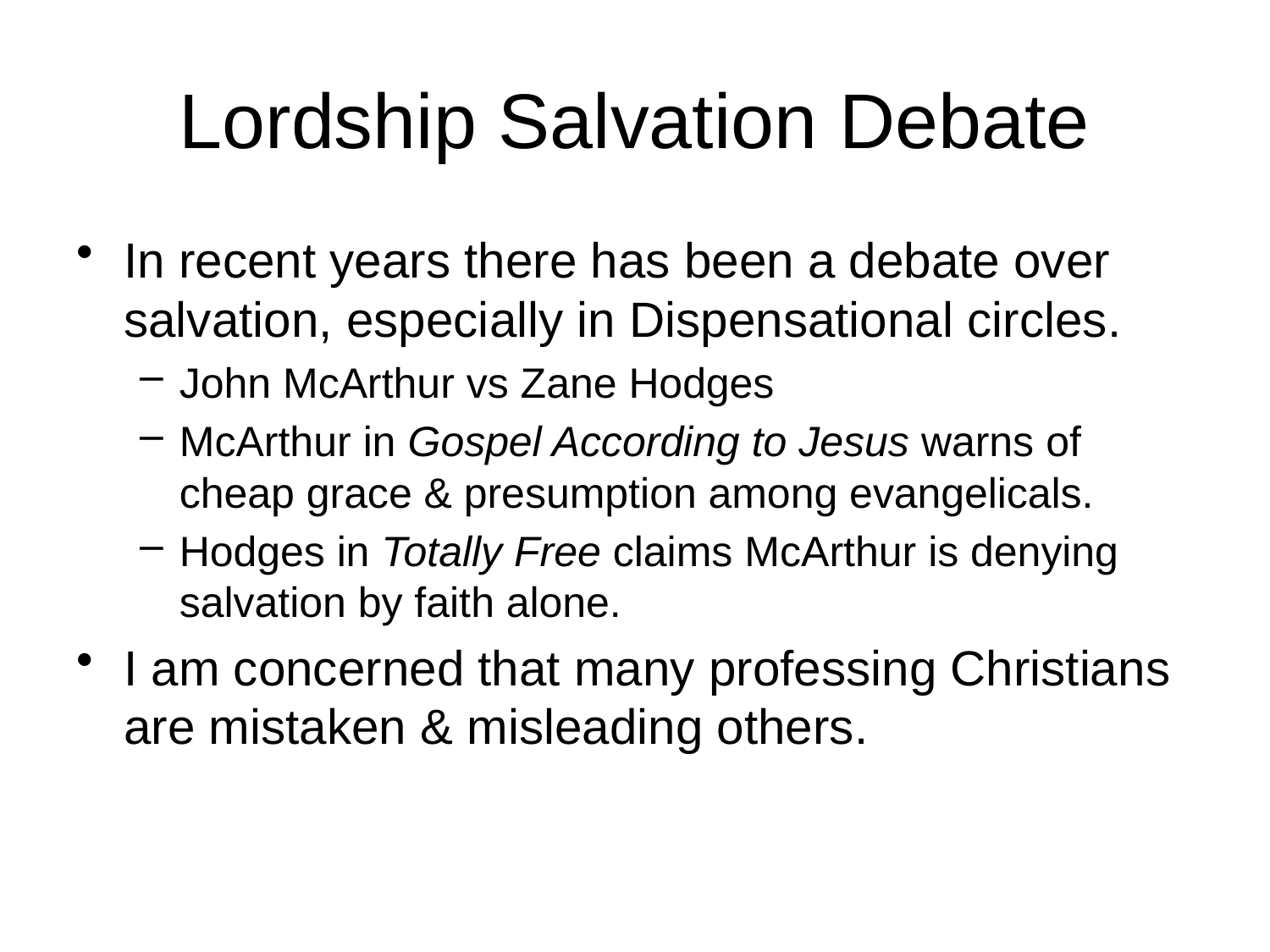

# Lordship Salvation Debate
In recent years there has been a debate over salvation, especially in Dispensational circles.
John McArthur vs Zane Hodges
McArthur in Gospel According to Jesus warns of cheap grace & presumption among evangelicals.
Hodges in Totally Free claims McArthur is denying salvation by faith alone.
I am concerned that many professing Christians are mistaken & misleading others.